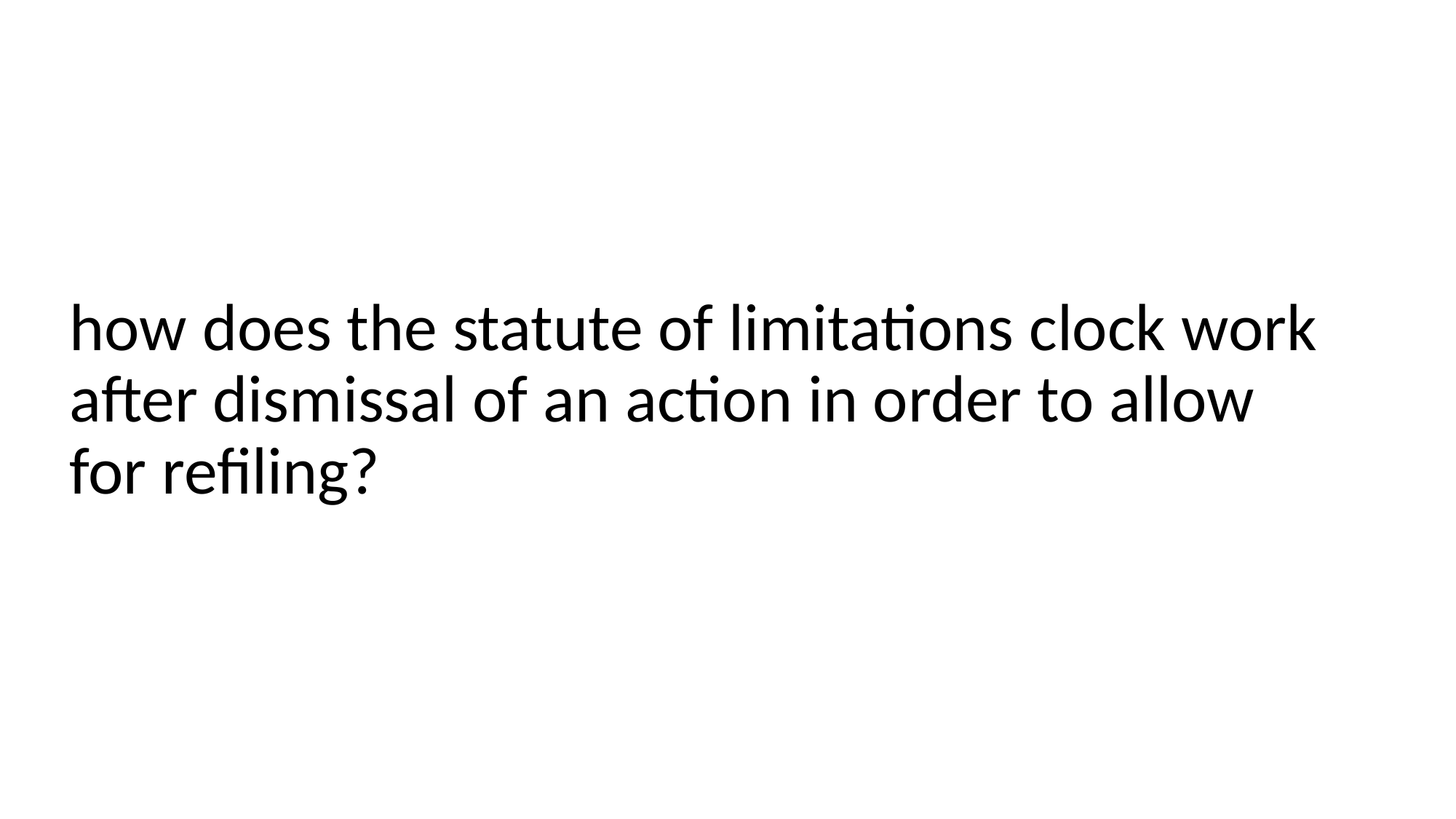

# how does the statute of limitations clock work after dismissal of an action in order to allow for refiling?